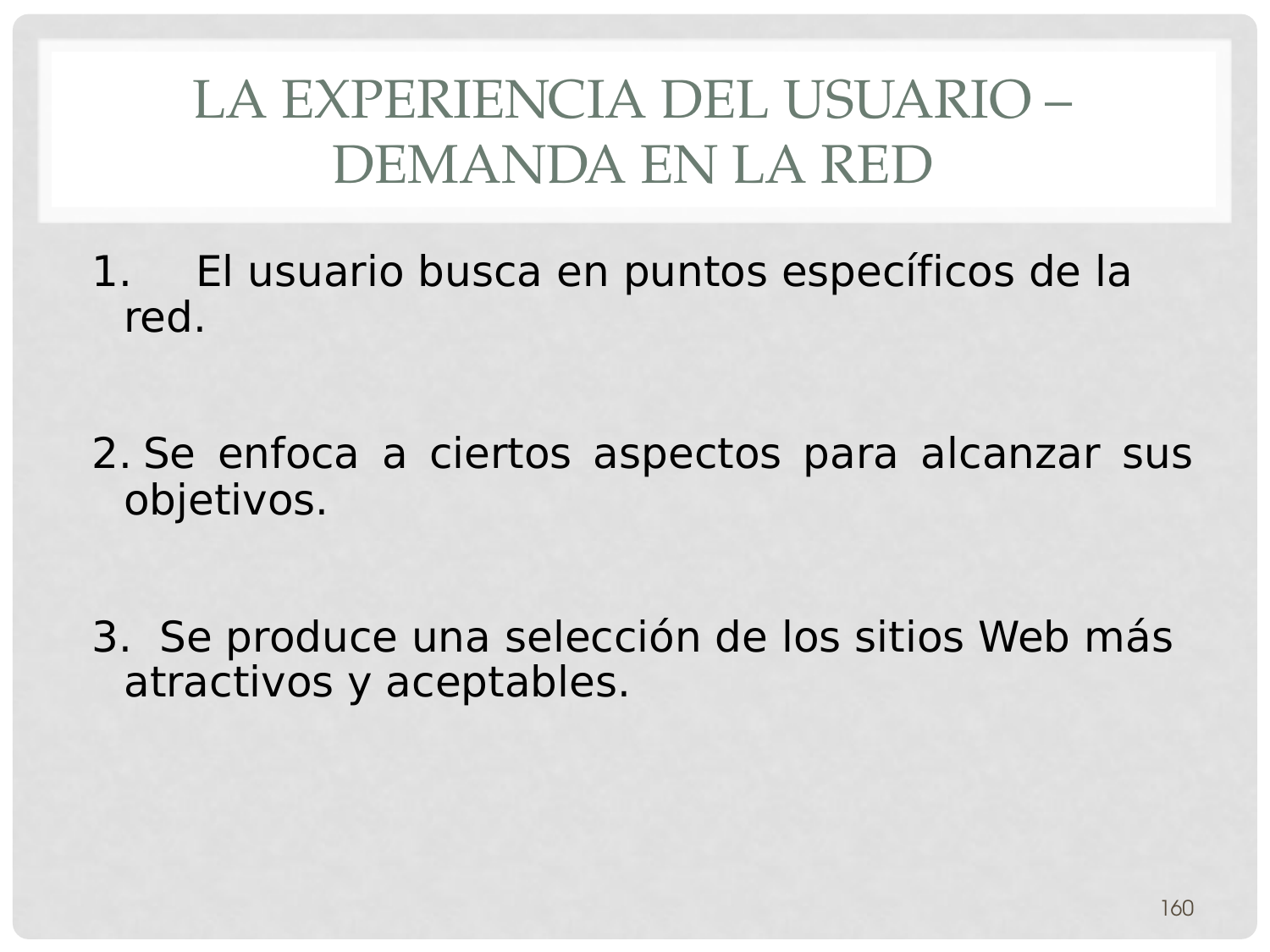

# La experiencia del usuario – Demanda en la red
1.      El usuario busca en puntos específicos de la red.

2. Se enfoca a ciertos aspectos para alcanzar sus objetivos.

3.  Se produce una selección de los sitios Web más atractivos y aceptables.

160